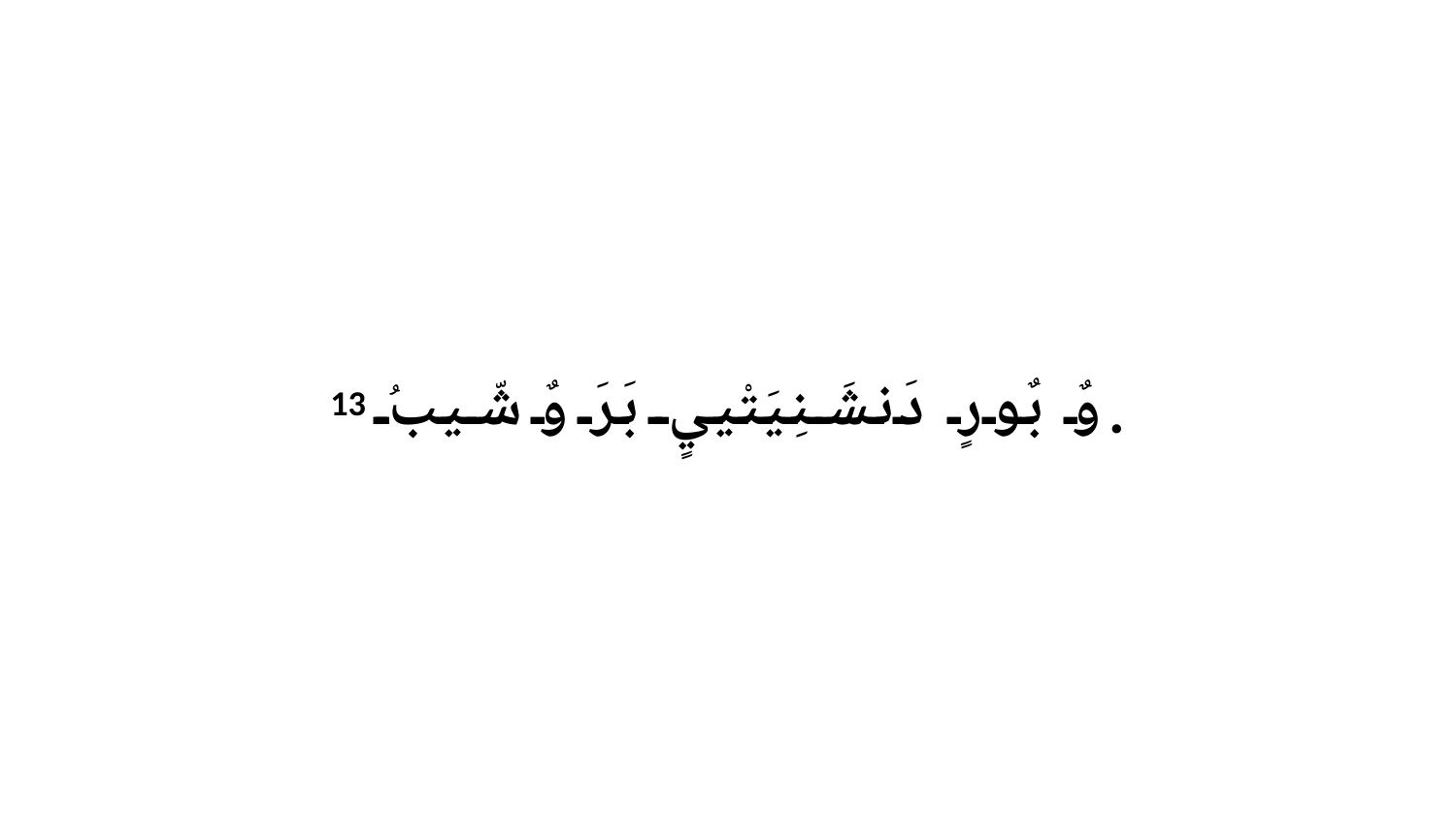

13 وٌ بٌورٍ دَنشَنِيَتْييٍ بَرَ وٌ شّيبُ.